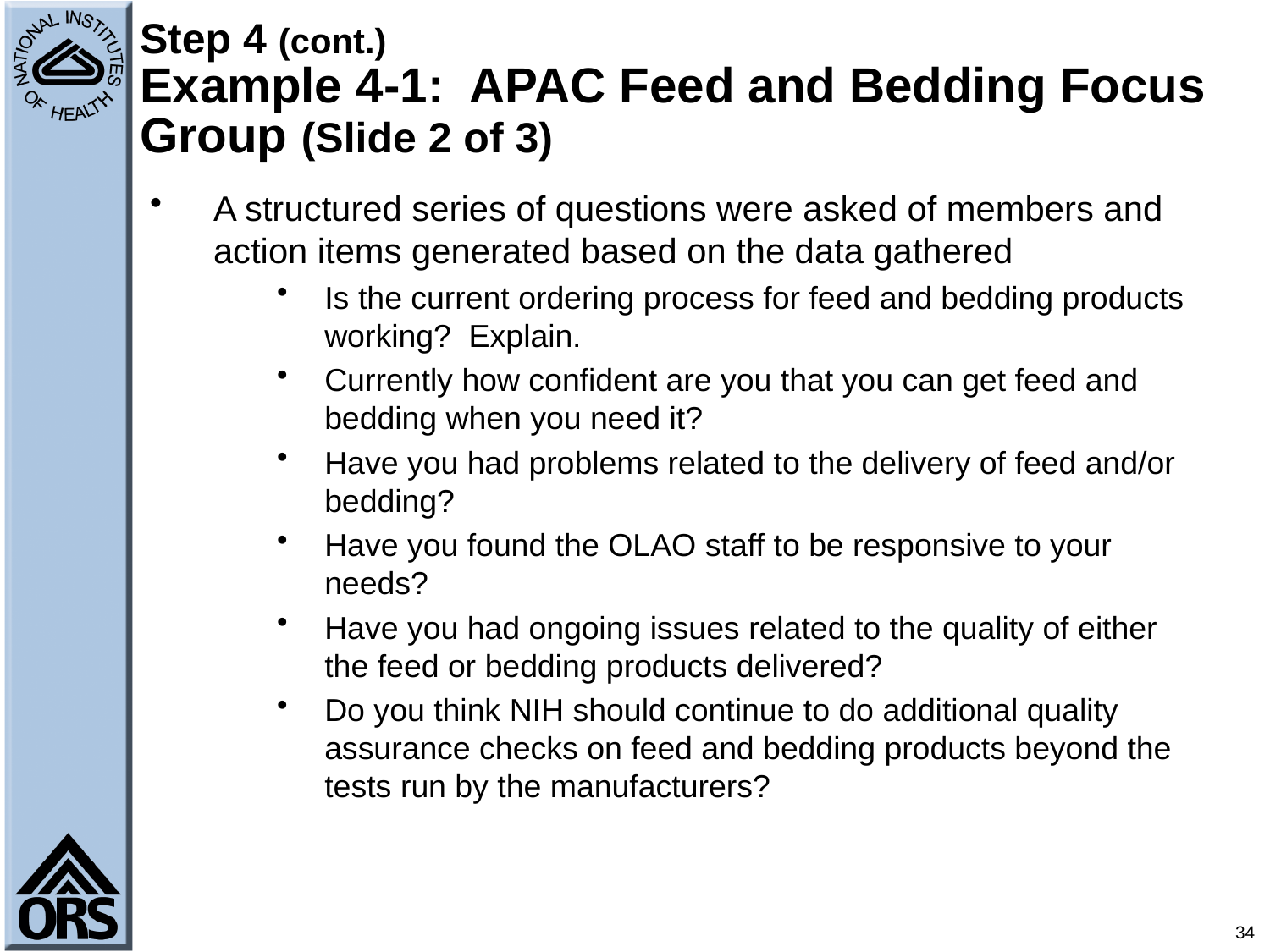

# Step 4 (cont.) Example 4-1:  APAC Feed and Bedding Focus Group (Slide 2 of 3)
A structured series of questions were asked of members and action items generated based on the data gathered
Is the current ordering process for feed and bedding products working?  Explain.
Currently how confident are you that you can get feed and bedding when you need it?
Have you had problems related to the delivery of feed and/or bedding?
Have you found the OLAO staff to be responsive to your needs?
Have you had ongoing issues related to the quality of either the feed or bedding products delivered?
Do you think NIH should continue to do additional quality assurance checks on feed and bedding products beyond the tests run by the manufacturers?
34